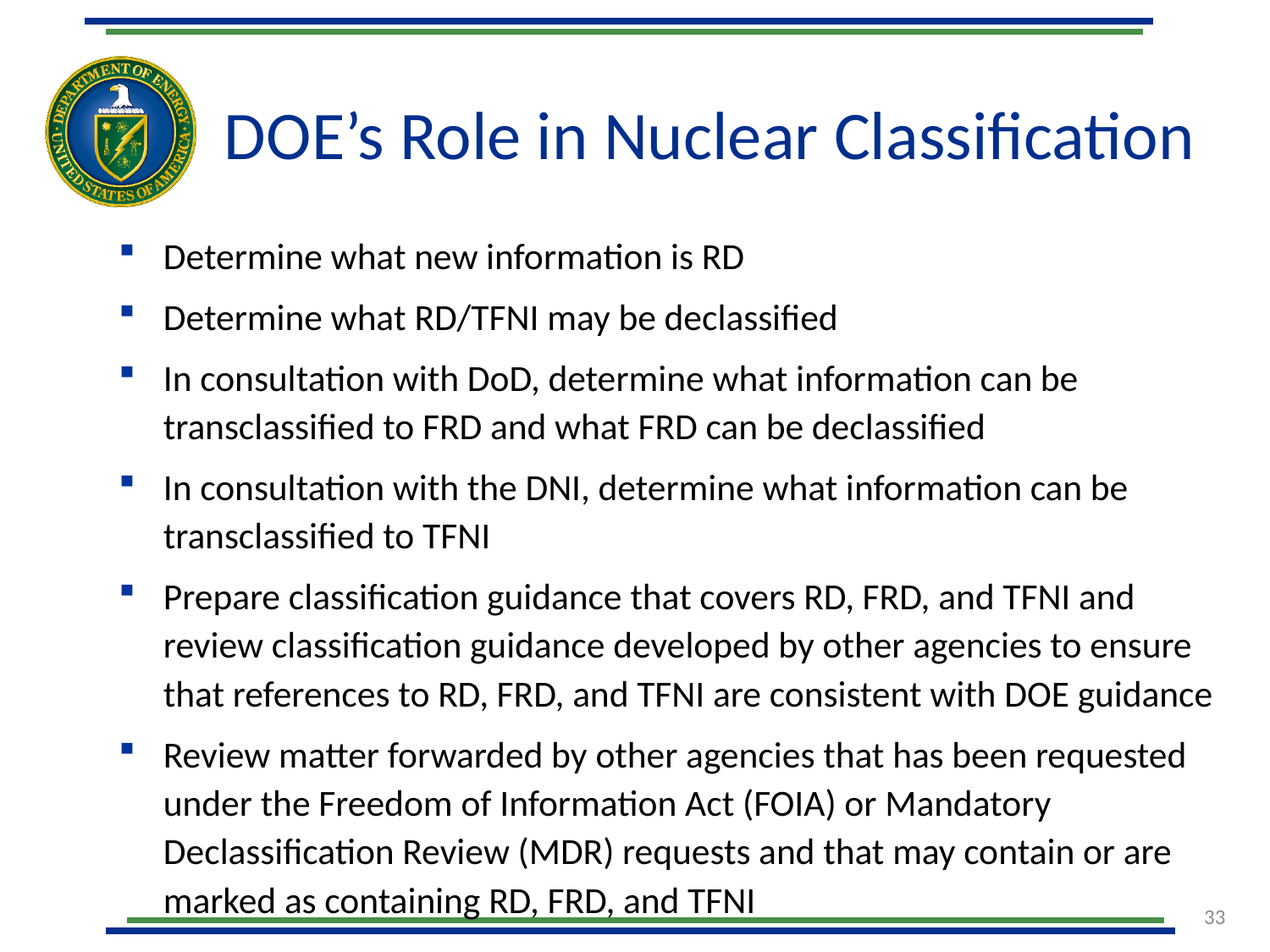

# DOE’s Role in Nuclear Classification
Determine what new information is RD
Determine what RD/TFNI may be declassified
In consultation with DoD, determine what information can be transclassified to FRD and what FRD can be declassified
In consultation with the DNI, determine what information can be transclassified to TFNI
Prepare classification guidance that covers RD, FRD, and TFNI and review classification guidance developed by other agencies to ensure that references to RD, FRD, and TFNI are consistent with DOE guidance
Review matter forwarded by other agencies that has been requested under the Freedom of Information Act (FOIA) or Mandatory Declassification Review (MDR) requests and that may contain or are marked as containing RD, FRD, and TFNI

33